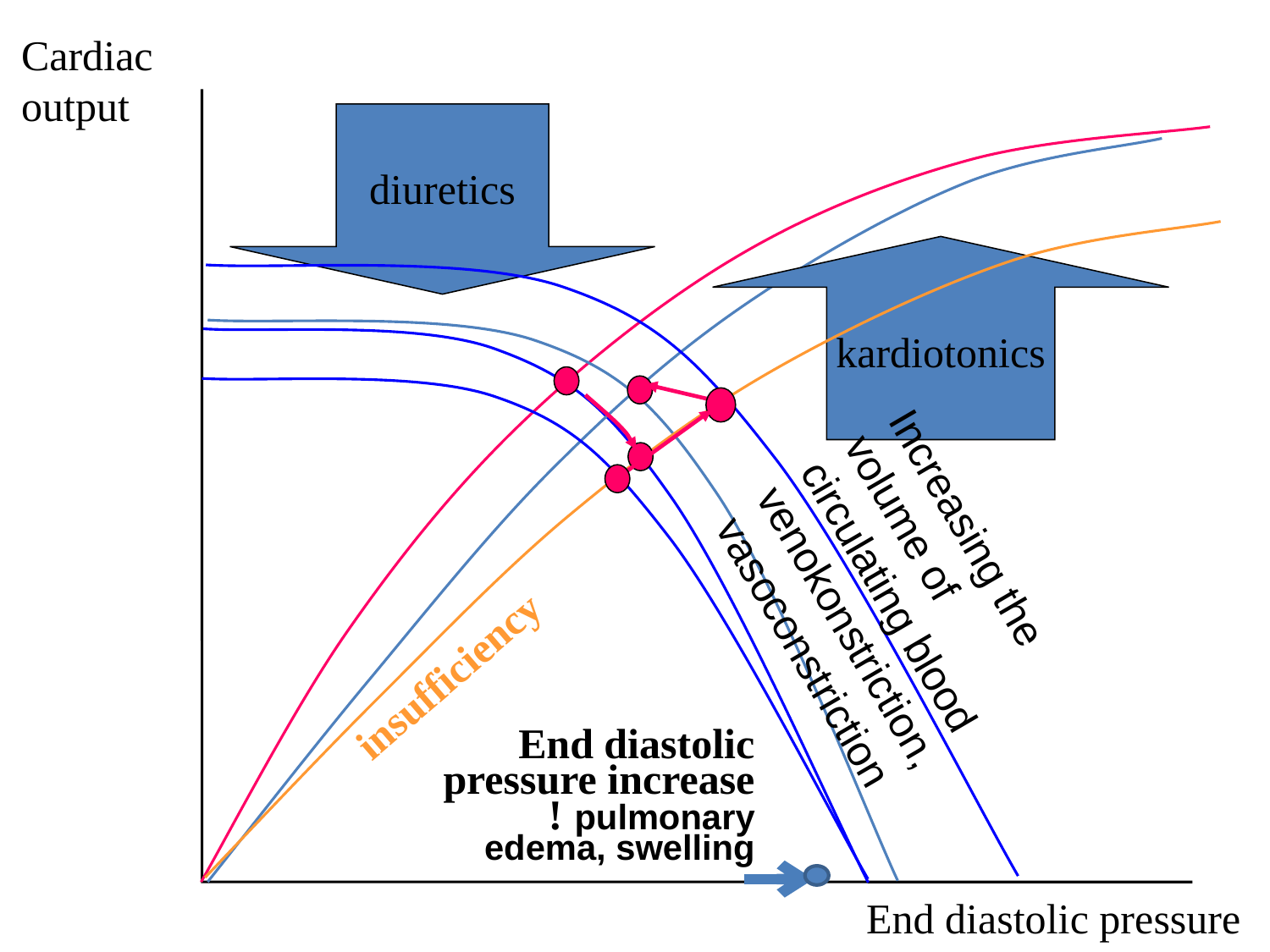

Cardiac output

diuretics

insufficiency
kardiotonics

Increasing the volume of circulating blood venokonstriction,

vasoconstriction

End diastolic pressure increase
! pulmonary edema, swelling

End diastolic pressure